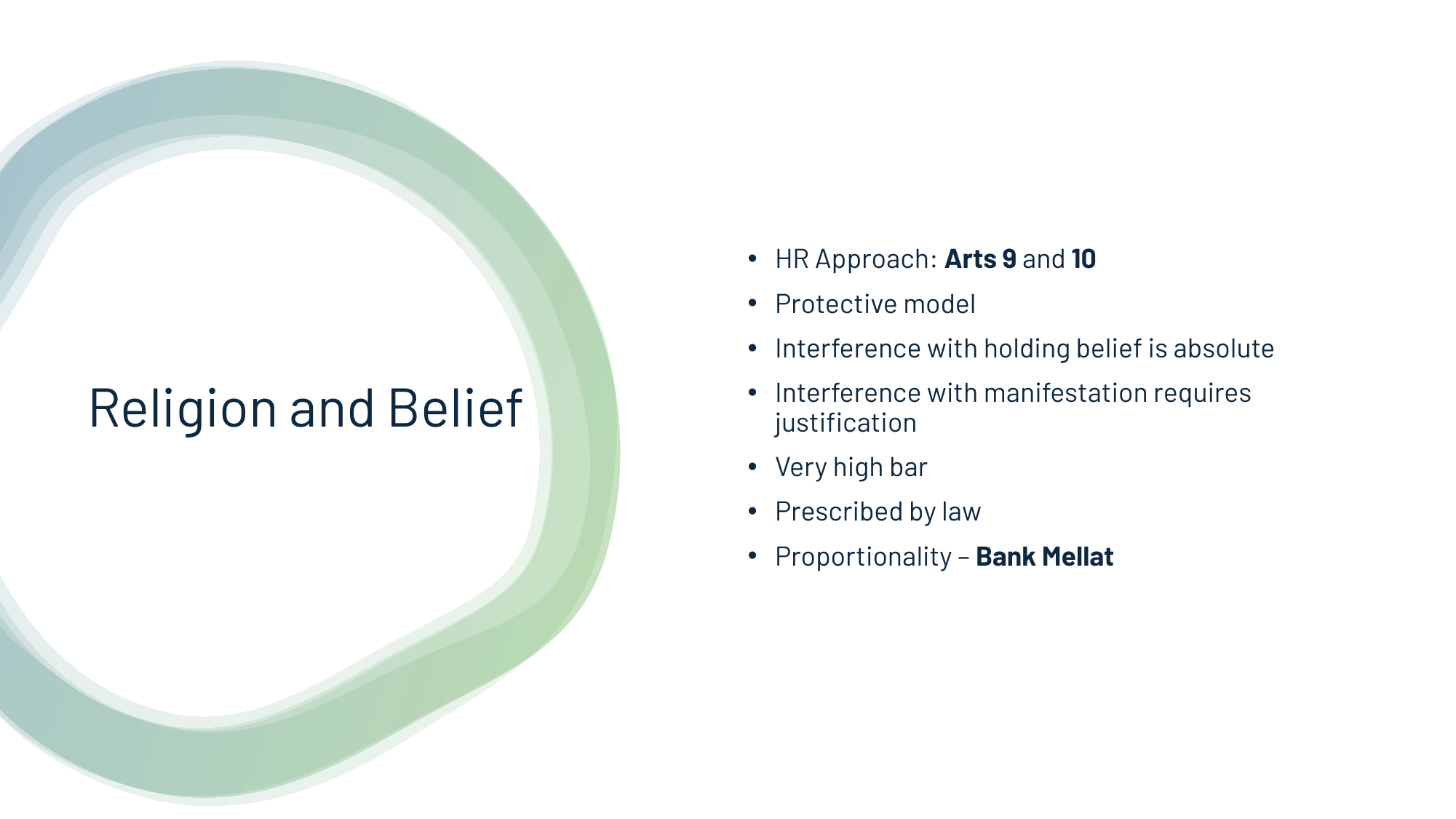

HR Approach: Arts 9 and 10
Protective model
Interference with holding belief is absolute
Interference with manifestation requires justification
Very high bar
Prescribed by law
Proportionality – Bank Mellat
# Religion and Belief